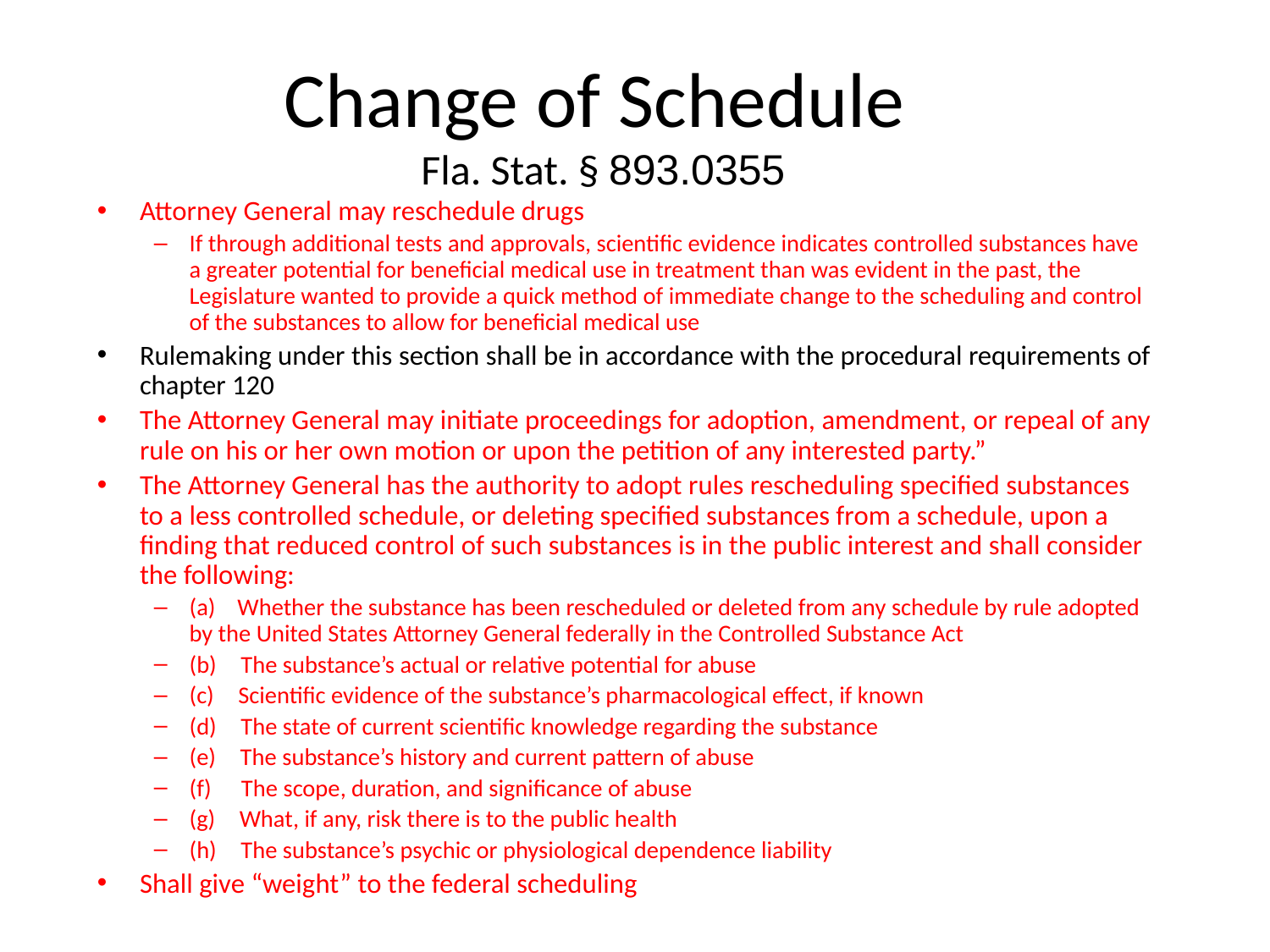

# Change of Schedule Fla. Stat. § 893.0355
Attorney General may reschedule drugs
If through additional tests and approvals, scientific evidence indicates controlled substances have a greater potential for beneficial medical use in treatment than was evident in the past, the Legislature wanted to provide a quick method of immediate change to the scheduling and control of the substances to allow for beneficial medical use
Rulemaking under this section shall be in accordance with the procedural requirements of chapter 120
The Attorney General may initiate proceedings for adoption, amendment, or repeal of any rule on his or her own motion or upon the petition of any interested party.”
The Attorney General has the authority to adopt rules rescheduling specified substances to a less controlled schedule, or deleting specified substances from a schedule, upon a finding that reduced control of such substances is in the public interest and shall consider the following:
(a)    Whether the substance has been rescheduled or deleted from any schedule by rule adopted by the United States Attorney General federally in the Controlled Substance Act
(b) The substance’s actual or relative potential for abuse
(c) Scientific evidence of the substance’s pharmacological effect, if known
(d) The state of current scientific knowledge regarding the substance
(e) The substance’s history and current pattern of abuse
(f)  The scope, duration, and significance of abuse
(g) What, if any, risk there is to the public health
(h) The substance’s psychic or physiological dependence liability
Shall give “weight” to the federal scheduling